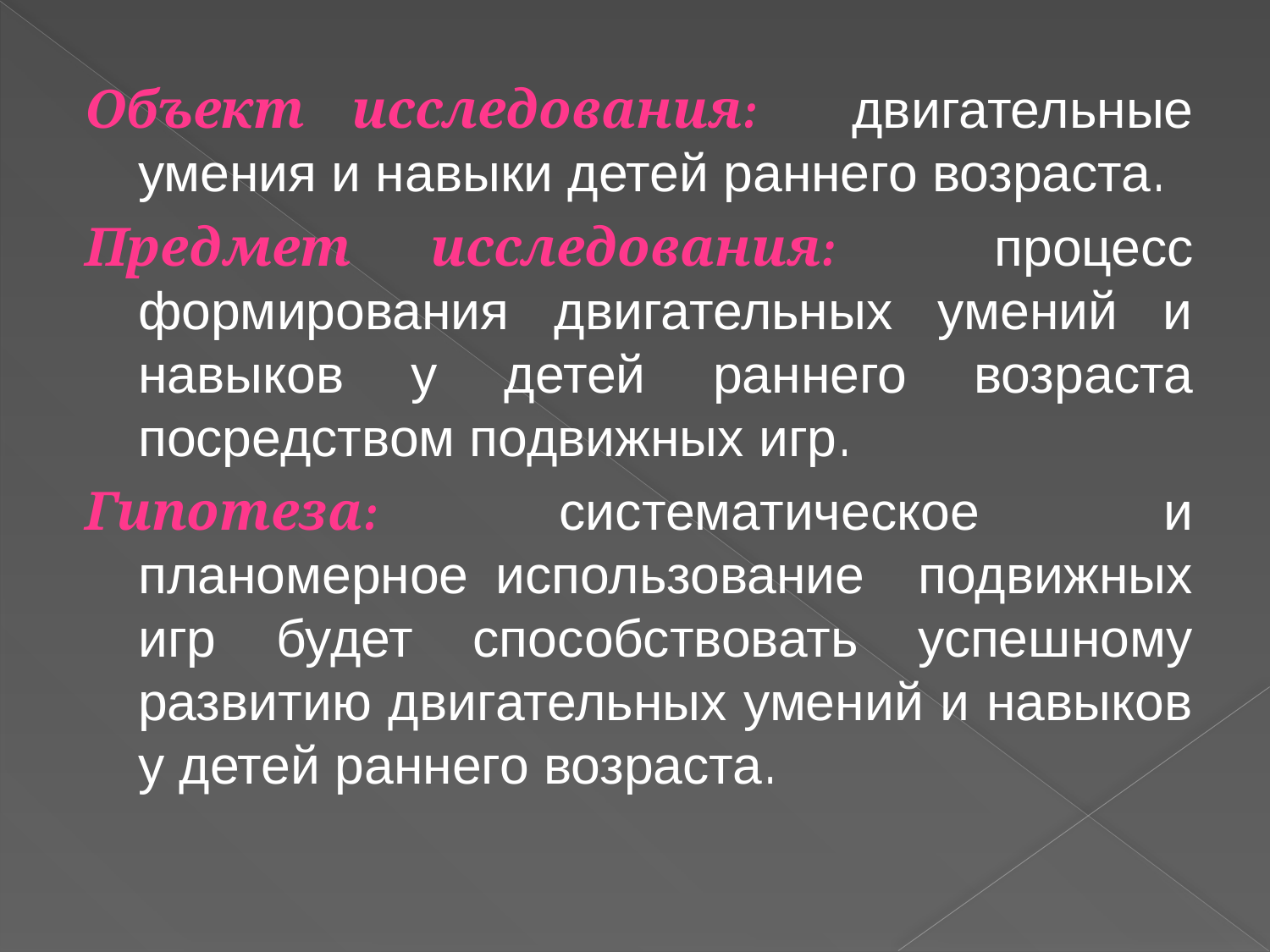

Объект исследования:  двигательные умения и навыки детей раннего возраста.
Предмет исследования:  процесс формирования двигательных умений и навыков у детей раннего возраста посредством подвижных игр.
Гипотеза: систематическое и планомерное использование  подвижных игр будет способствовать успешному развитию двигательных умений и навыков у детей раннего возраста.